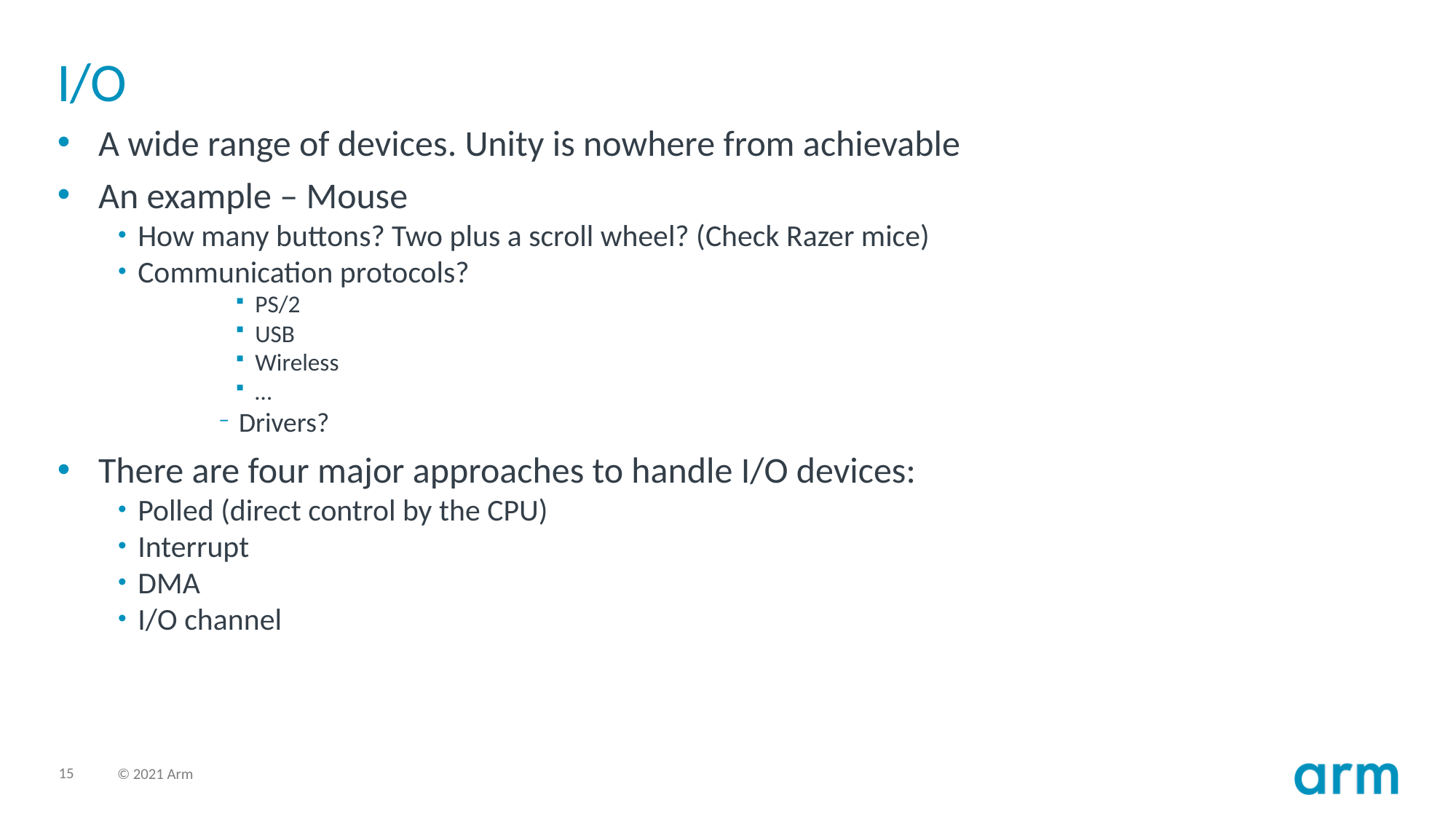

# I/O
A wide range of devices. Unity is nowhere from achievable
An example – Mouse
How many buttons? Two plus a scroll wheel? (Check Razer mice)
Communication protocols?
PS/2
USB
Wireless
…
Drivers?
There are four major approaches to handle I/O devices:
Polled (direct control by the CPU)
Interrupt
DMA
I/O channel